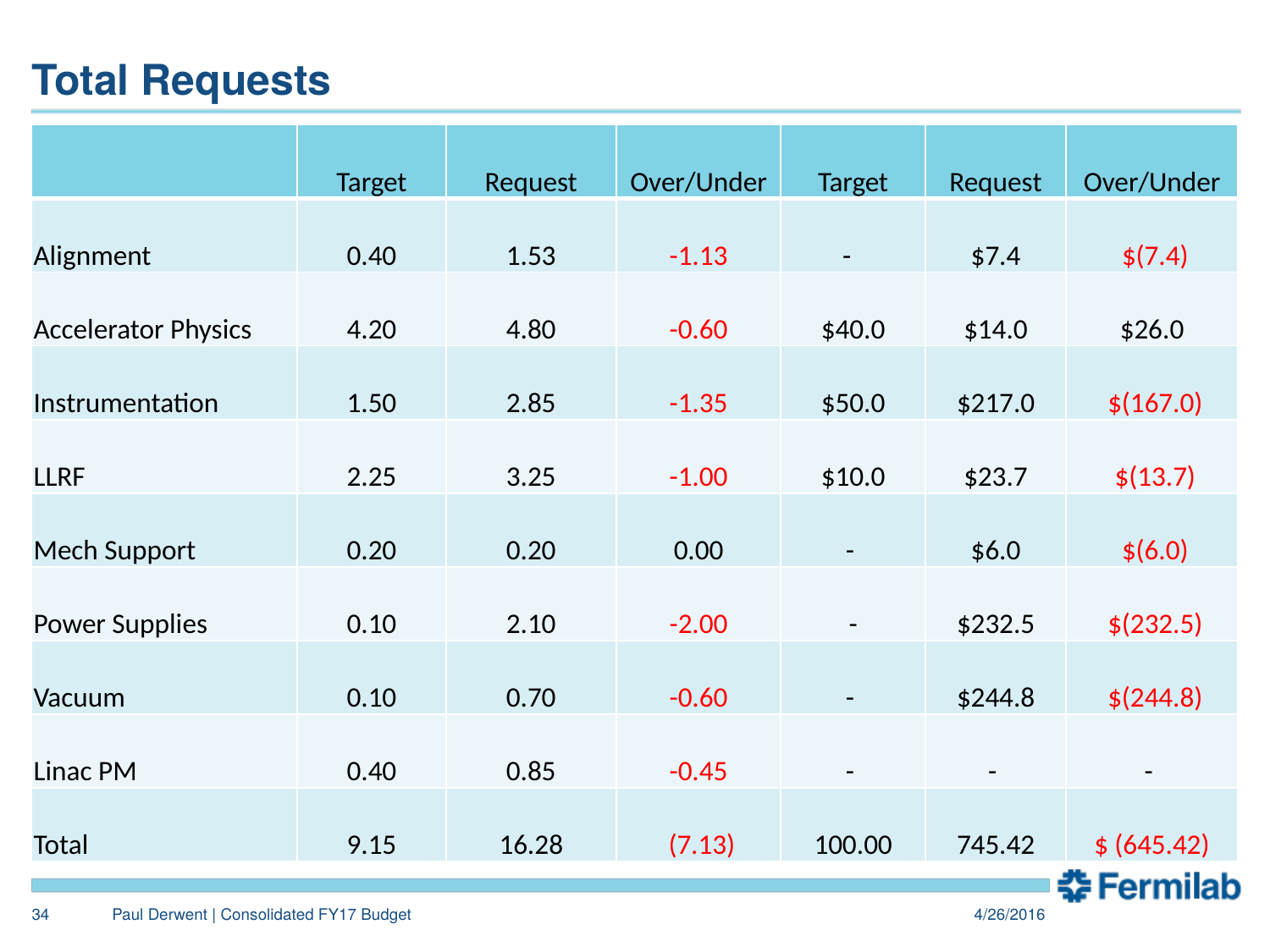

# Total Requests
|  | Target | Request | Over/Under | Target | Request | Over/Under |
| --- | --- | --- | --- | --- | --- | --- |
| Alignment | 0.40 | 1.53 | -1.13 | - | $7.4 | $(7.4) |
| Accelerator Physics | 4.20 | 4.80 | -0.60 | $40.0 | $14.0 | $26.0 |
| Instrumentation | 1.50 | 2.85 | -1.35 | $50.0 | $217.0 | $(167.0) |
| LLRF | 2.25 | 3.25 | -1.00 | $10.0 | $23.7 | $(13.7) |
| Mech Support | 0.20 | 0.20 | 0.00 | - | $6.0 | $(6.0) |
| Power Supplies | 0.10 | 2.10 | -2.00 | - | $232.5 | $(232.5) |
| Vacuum | 0.10 | 0.70 | -0.60 | - | $244.8 | $(244.8) |
| Linac PM | 0.40 | 0.85 | -0.45 | - | - | - |
| Total | 9.15 | 16.28 | (7.13) | 100.00 | 745.42 | $ (645.42) |
34
Paul Derwent | Consolidated FY17 Budget
4/26/2016